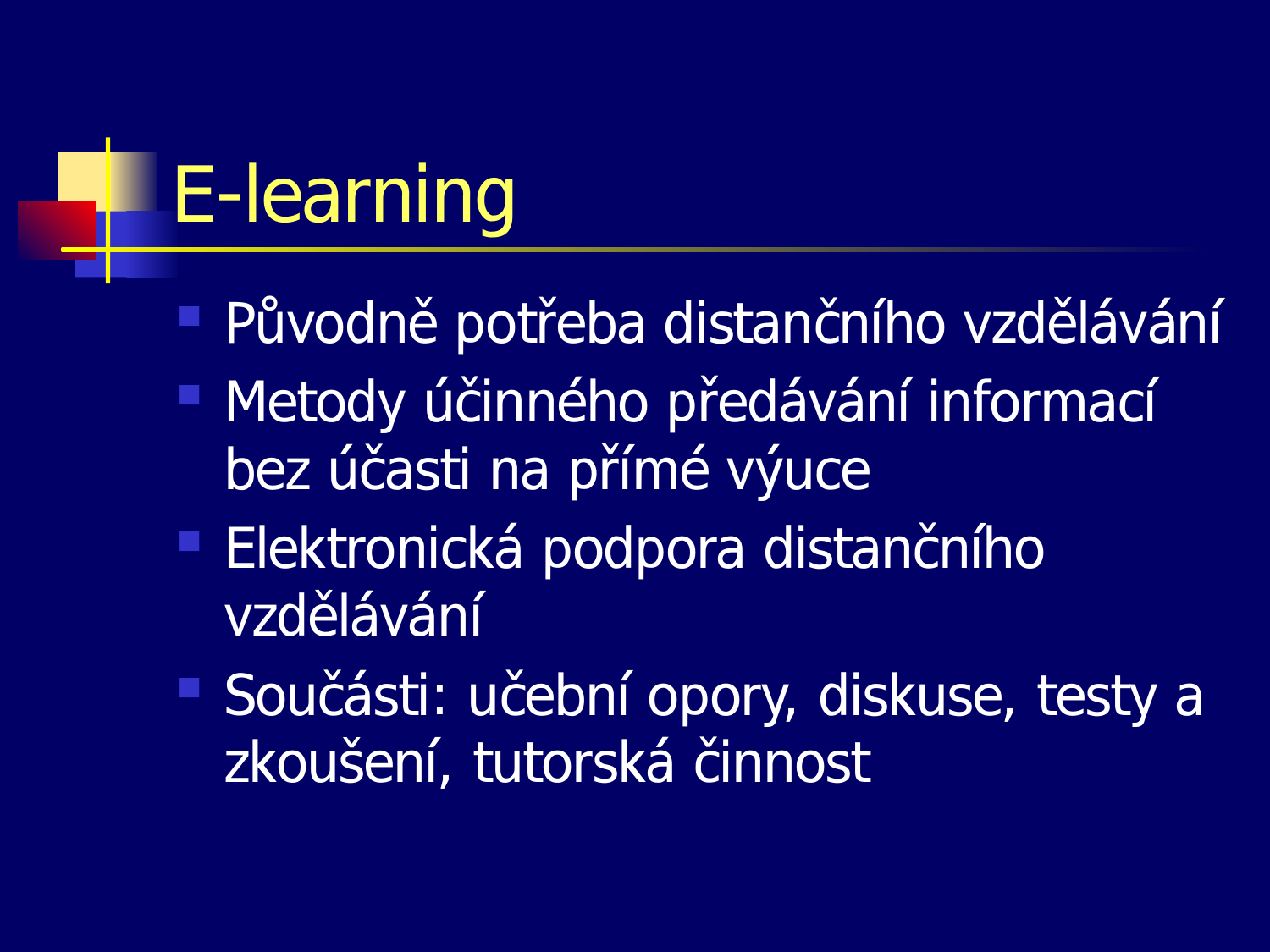

# E-learning
Původně potřeba distančního vzdělávání
Metody účinného předávání informací bez účasti na přímé výuce
Elektronická podpora distančního vzdělávání
Součásti: učební opory, diskuse, testy a zkoušení, tutorská činnost